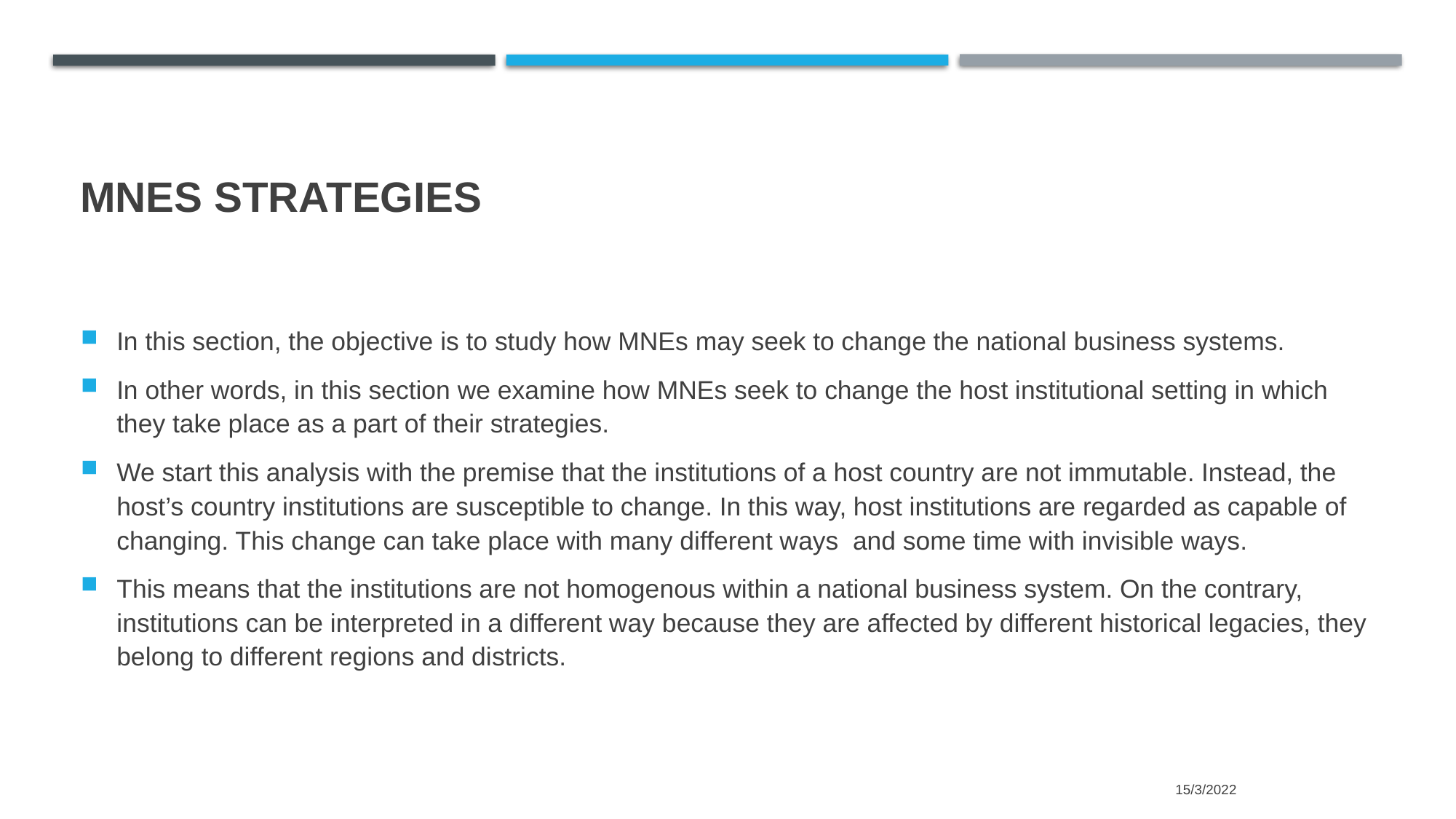

# MNEs strategies
In this section, the objective is to study how MNEs may seek to change the national business systems.
In other words, in this section we examine how MNEs seek to change the host institutional setting in which they take place as a part of their strategies.
We start this analysis with the premise that the institutions of a host country are not immutable. Instead, the host’s country institutions are susceptible to change. In this way, host institutions are regarded as capable of changing. This change can take place with many different ways  and some time with invisible ways.
This means that the institutions are not homogenous within a national business system. On the contrary, institutions can be interpreted in a different way because they are affected by different historical legacies, they belong to different regions and districts.
15/3/2022